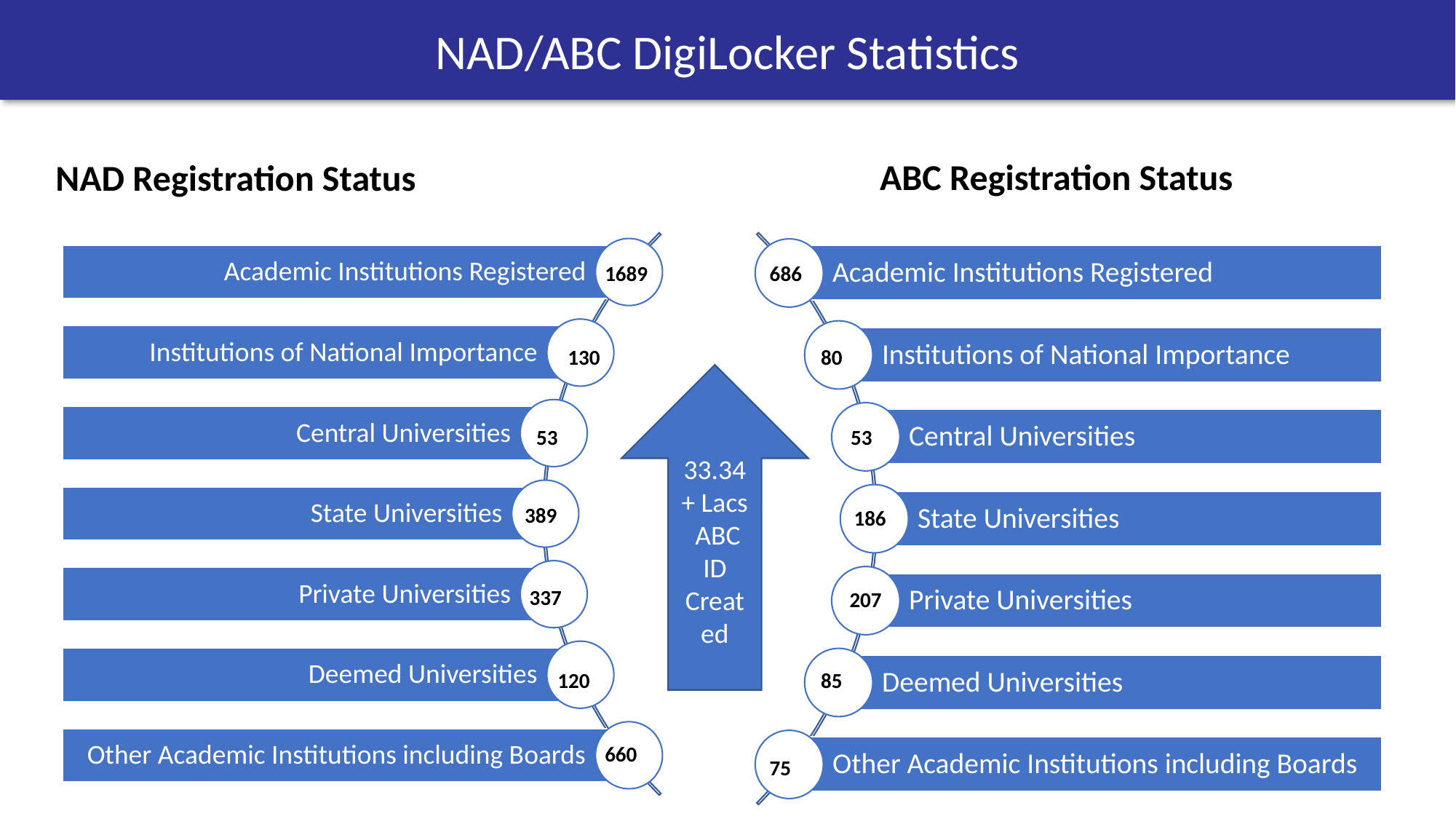

NAD/ABC DigiLocker Statistics
ABC Registration Status
NAD Registration Status
Academic Institutions Registered
Institutions of National Importance
Central Universities
State Universities
Private Universities
Deemed Universities
Other Academic Institutions including Boards
Academic Institutions Registered
Institutions of National Importance
Central Universities
State Universities
Private Universities
Deemed Universities
Other Academic Institutions including Boards
1689
686
130
80
33.34+ Lacs  ABC ID Created
53
53
389
186
337
207
85
120
660
75